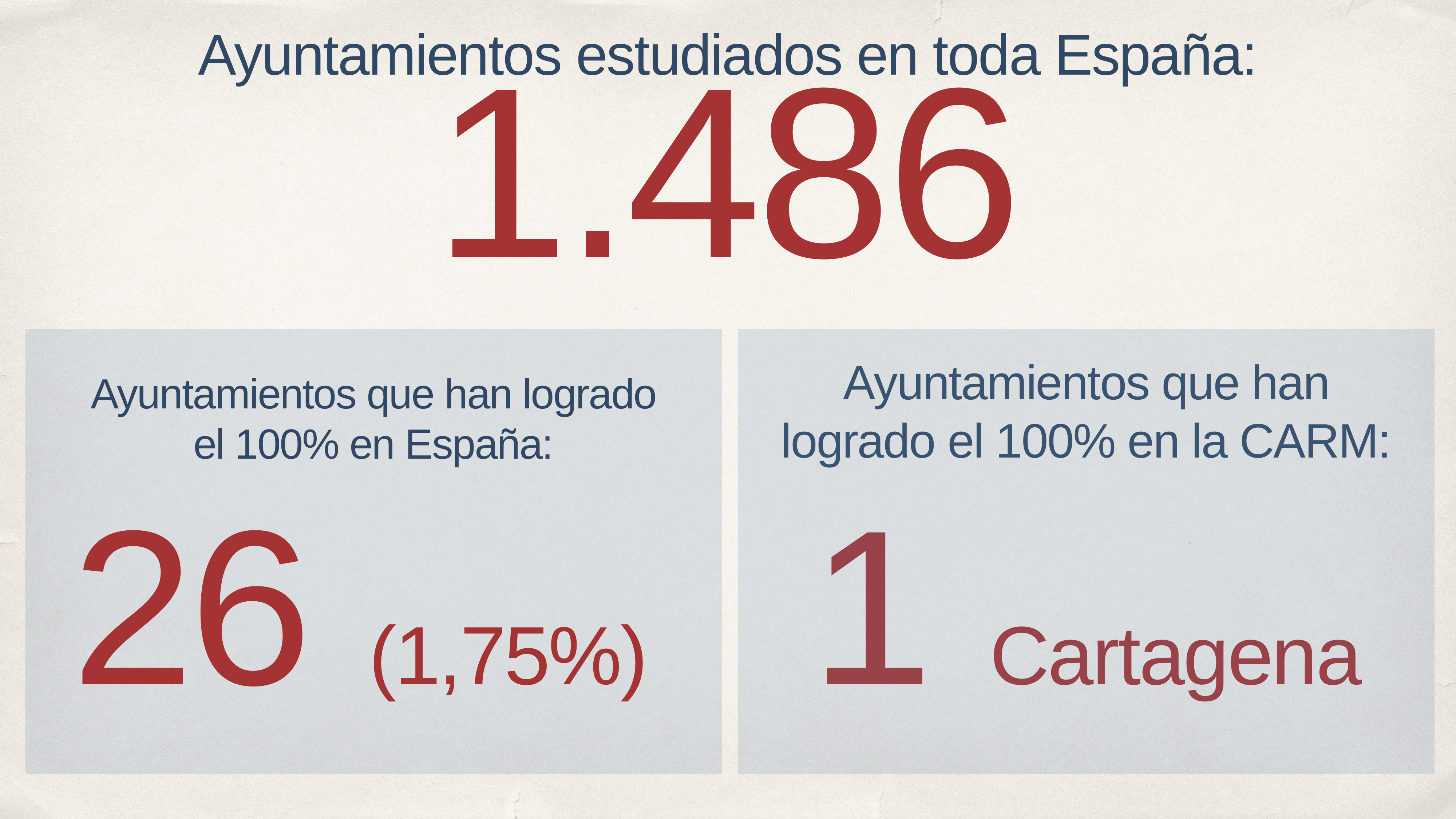

Ayuntamientos estudiados en toda España:
1.486

Ayuntamientos que han logrado el 100% en España:
Ayuntamientos que han logrado el 100% en la CARM:
26 (1,75%)
1 Cartagena